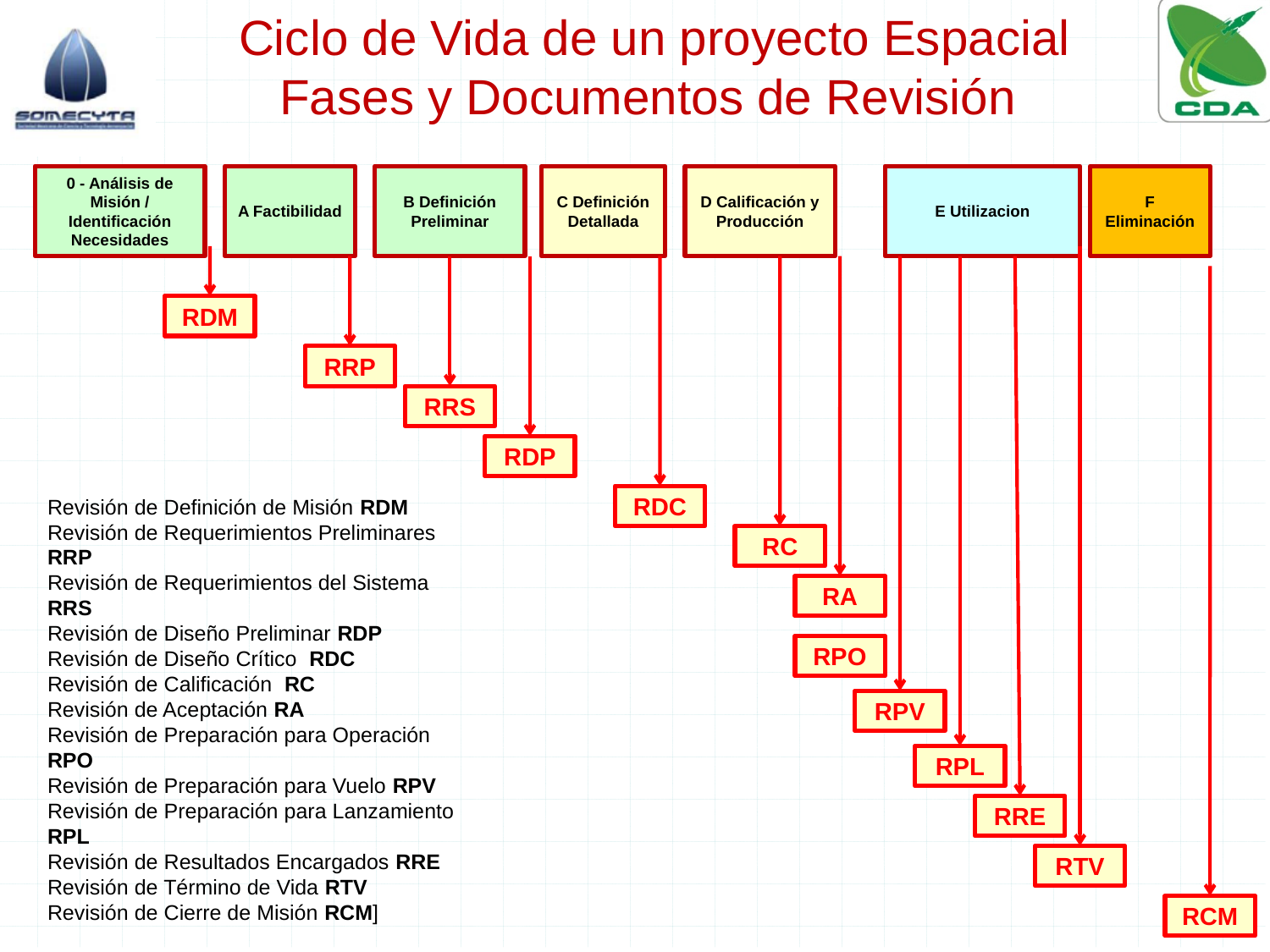

# Ciclo de Vida de un proyecto Espacial Fases y Documentos de Revisión
0 ‐ Análisis de Misión / Identificación Necesidades
A Factibilidad
B Definición Preliminar
C Definición Detallada
D Calificación y Producción
E Utilizacion
F Eliminación
41
RDM
RRP
RRS
RDP
RDC
Revisión de Definición de Misión RDM
Revisión de Requerimientos Preliminares RRP
Revisión de Requerimientos del Sistema  RRS
Revisión de Diseño Preliminar RDP
Revisión de Diseño Crítico  RDC
Revisión de Calificación  RC
Revisión de Aceptación RA
Revisión de Preparación para Operación RPO
Revisión de Preparación para Vuelo RPV
Revisión de Preparación para Lanzamiento RPL
Revisión de Resultados Encargados RRE
Revisión de Término de Vida RTV
Revisión de Cierre de Misión RCM]
RC
RA
RPO
RPV
RPL
RRE
RTV
RCM